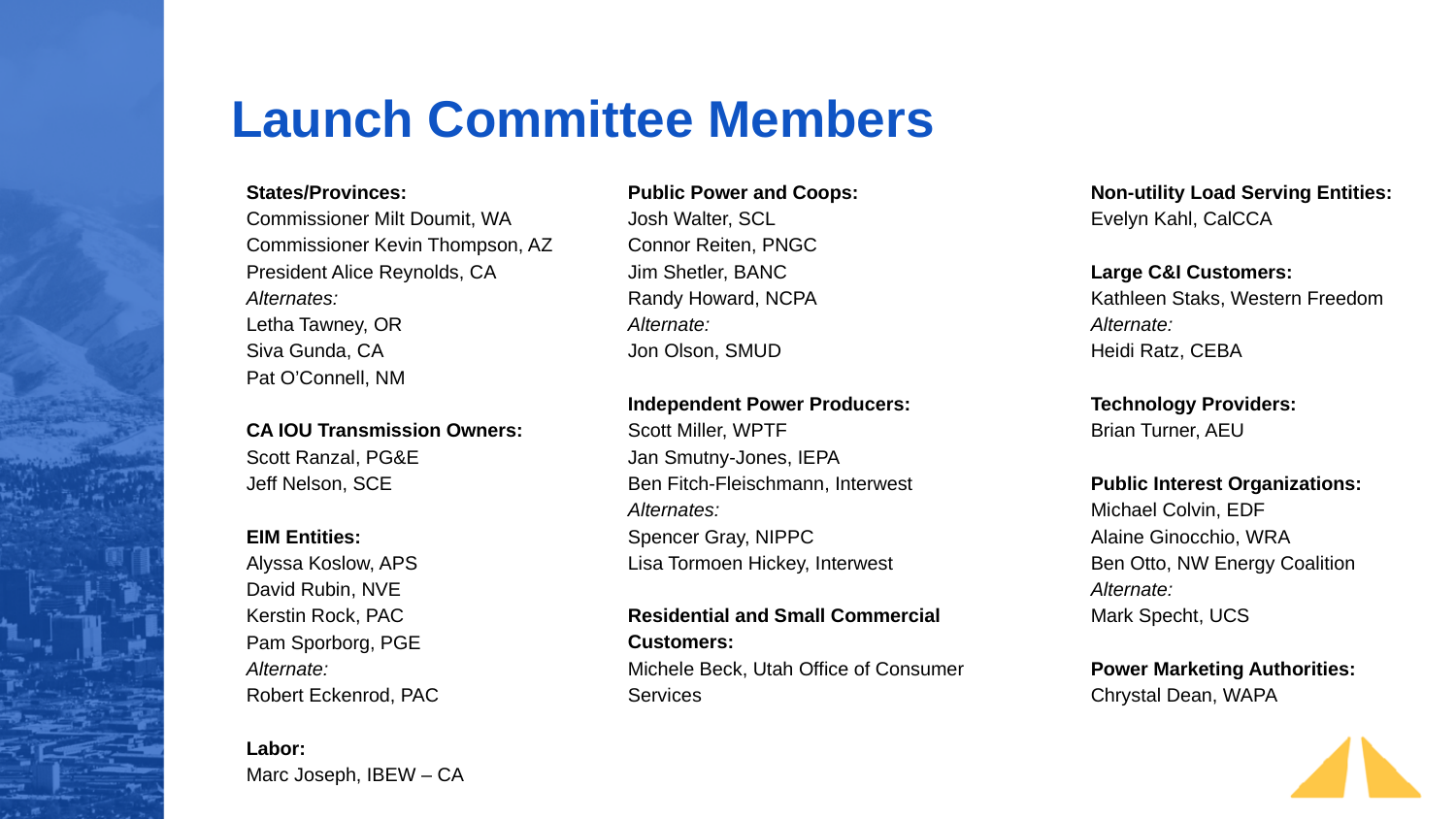

# Launch Committee Members
Non-utility Load Serving Entities:
Evelyn Kahl, CalCCA

Large C&I Customers:
Kathleen Staks, Western Freedom Alternate:
Heidi Ratz, CEBA

Technology Providers:
Brian Turner, AEU

Public Interest Organizations: Michael Colvin, EDF
Alaine Ginocchio, WRA
Ben Otto, NW Energy Coalition
Alternate:
Mark Specht, UCS

Power Marketing Authorities: Chrystal Dean, WAPA
States/Provinces:
Commissioner Milt Doumit, WA
Commissioner Kevin Thompson, AZ
President Alice Reynolds, CA
Alternates:
Letha Tawney, OR
Siva Gunda, CA
Pat O’Connell, NM

CA IOU Transmission Owners:
Scott Ranzal, PG&E
Jeff Nelson, SCE

EIM Entities:
Alyssa Koslow, APS
David Rubin, NVE
Kerstin Rock, PAC
Pam Sporborg, PGE
Alternate:
Robert Eckenrod, PAC

Labor:
Marc Joseph, IBEW – CA
Public Power and Coops:
Josh Walter, SCL
Connor Reiten, PNGC
Jim Shetler, BANC
Randy Howard, NCPA
Alternate:
Jon Olson, SMUD

Independent Power Producers:
Scott Miller, WPTF
Jan Smutny-Jones, IEPA
Ben Fitch-Fleischmann, Interwest
Alternates:
Spencer Gray, NIPPC
Lisa Tormoen Hickey, Interwest

Residential and Small Commercial Customers:
Michele Beck, Utah Office of Consumer Services